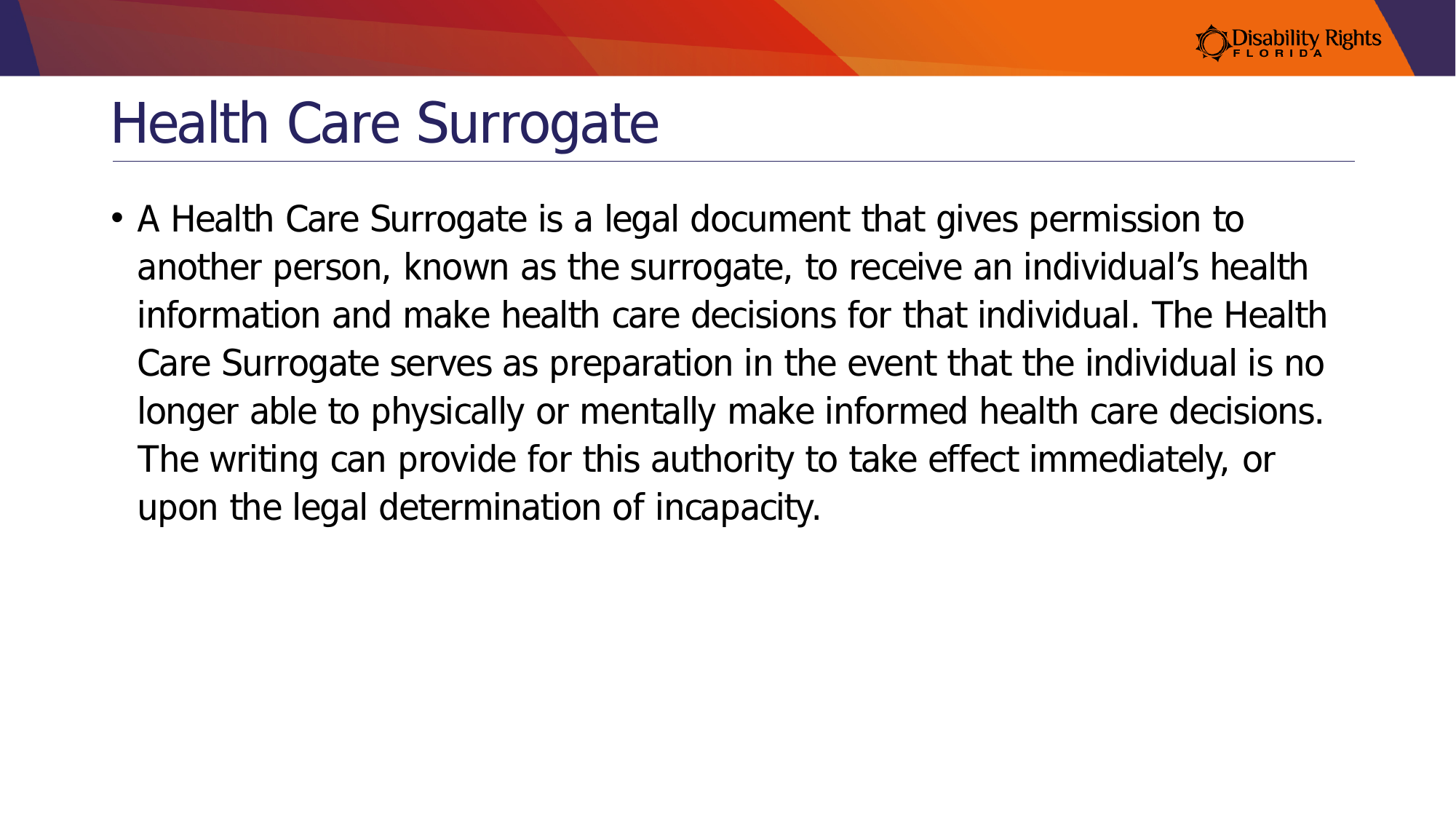

# Health Care Surrogate
A Health Care Surrogate is a legal document that gives permission to another person, known as the surrogate, to receive an individual’s health information and make health care decisions for that individual. The Health Care Surrogate serves as preparation in the event that the individual is no longer able to physically or mentally make informed health care decisions. The writing can provide for this authority to take effect immediately, or upon the legal determination of incapacity.